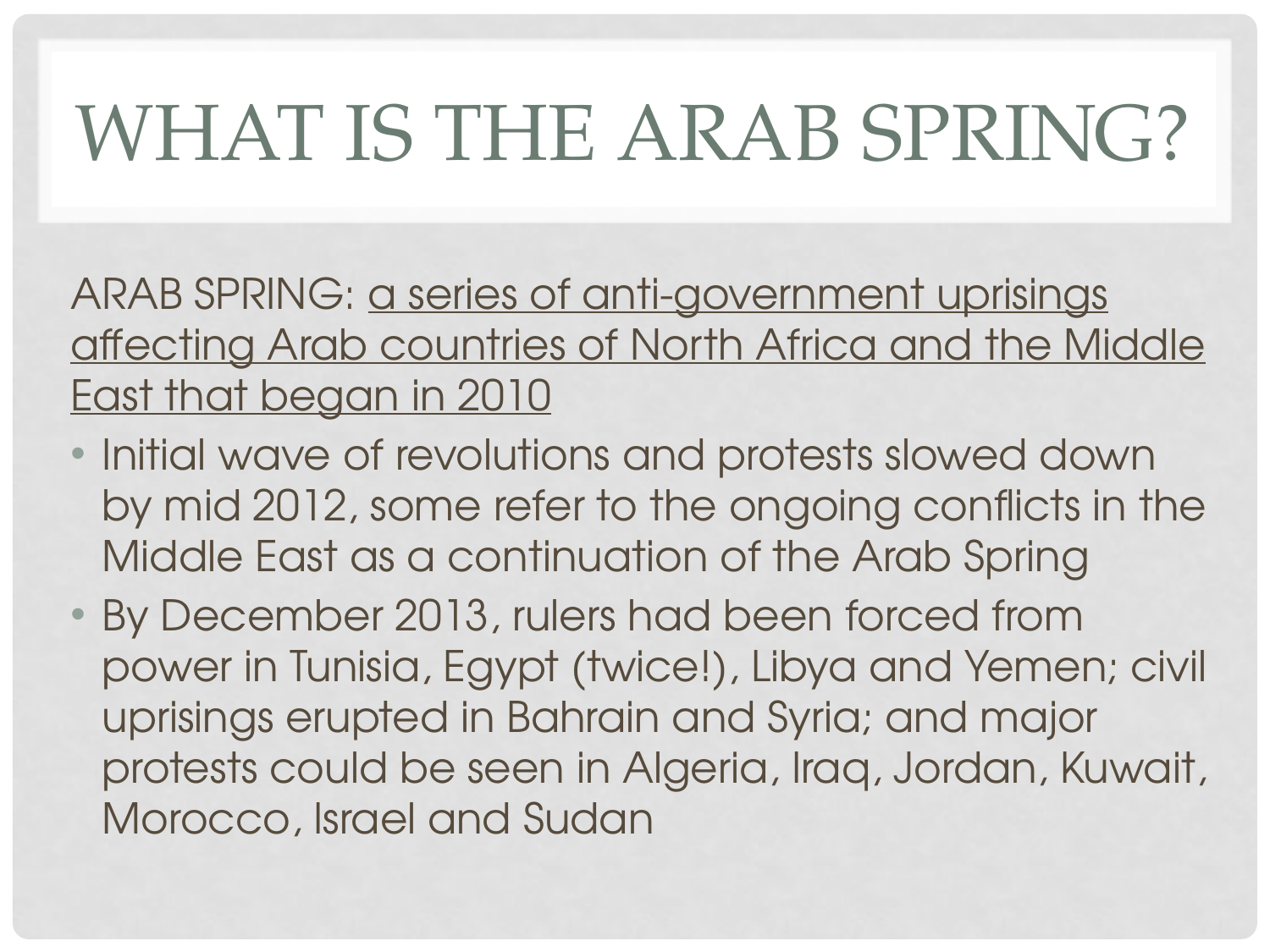

# What is the Arab Spring?
ARAB SPRING: a series of anti-government uprisings affecting Arab countries of North Africa and the Middle East that began in 2010
Initial wave of revolutions and protests slowed down by mid 2012, some refer to the ongoing conflicts in the Middle East as a continuation of the Arab Spring
By December 2013, rulers had been forced from power in Tunisia, Egypt (twice!), Libya and Yemen; civil uprisings erupted in Bahrain and Syria; and major protests could be seen in Algeria, Iraq, Jordan, Kuwait, Morocco, Israel and Sudan